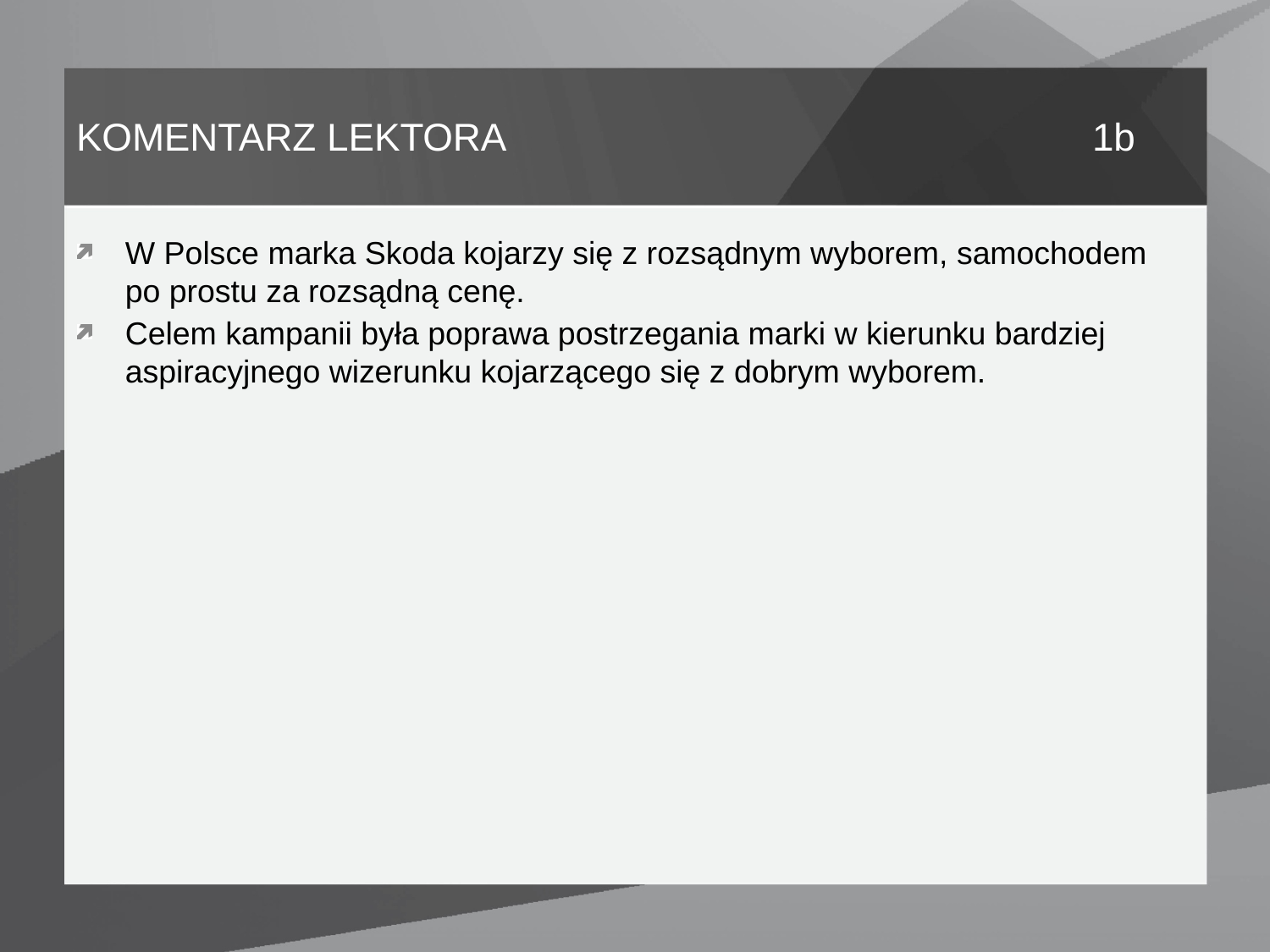

# KOMENTARZ LEKTORA 		 			1b
W Polsce marka Skoda kojarzy się z rozsądnym wyborem, samochodem po prostu za rozsądną cenę.
Celem kampanii była poprawa postrzegania marki w kierunku bardziej aspiracyjnego wizerunku kojarzącego się z dobrym wyborem.